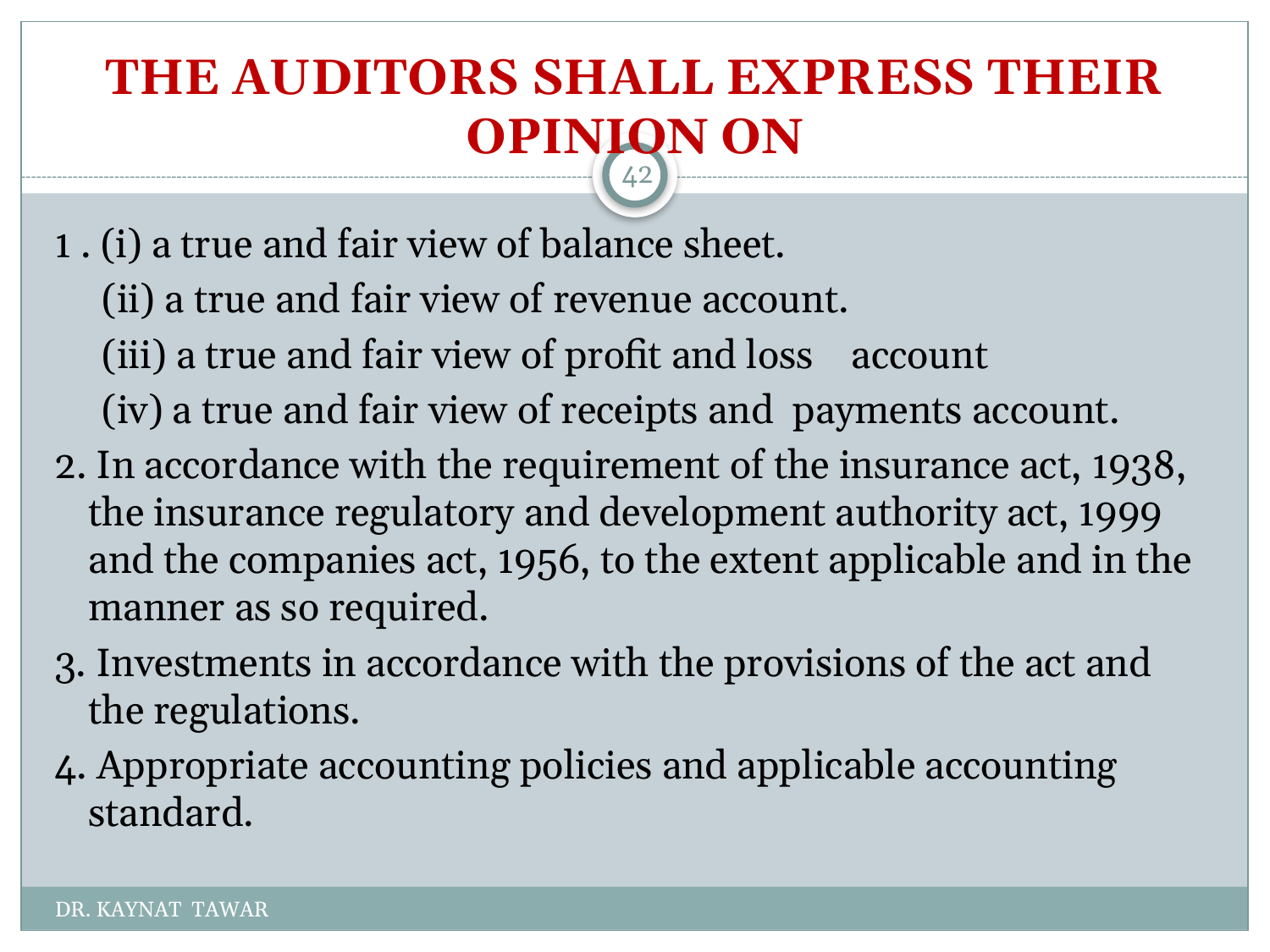

# THE AUDITORS SHALL EXPRESS THEIR OPINION ON
42
1 . (i) a true and fair view of balance sheet.
     (ii) a true and fair view of revenue account.
     (iii) a true and fair view of profit and loss    account
     (iv) a true and fair view of receipts and  payments account.
2. In accordance with the requirement of the insurance act, 1938, the insurance regulatory and development authority act, 1999 and the companies act, 1956, to the extent applicable and in the manner as so required.
3. Investments in accordance with the provisions of the act and the regulations.
4. Appropriate accounting policies and applicable accounting standard.
DR. KAYNAT  TAWAR